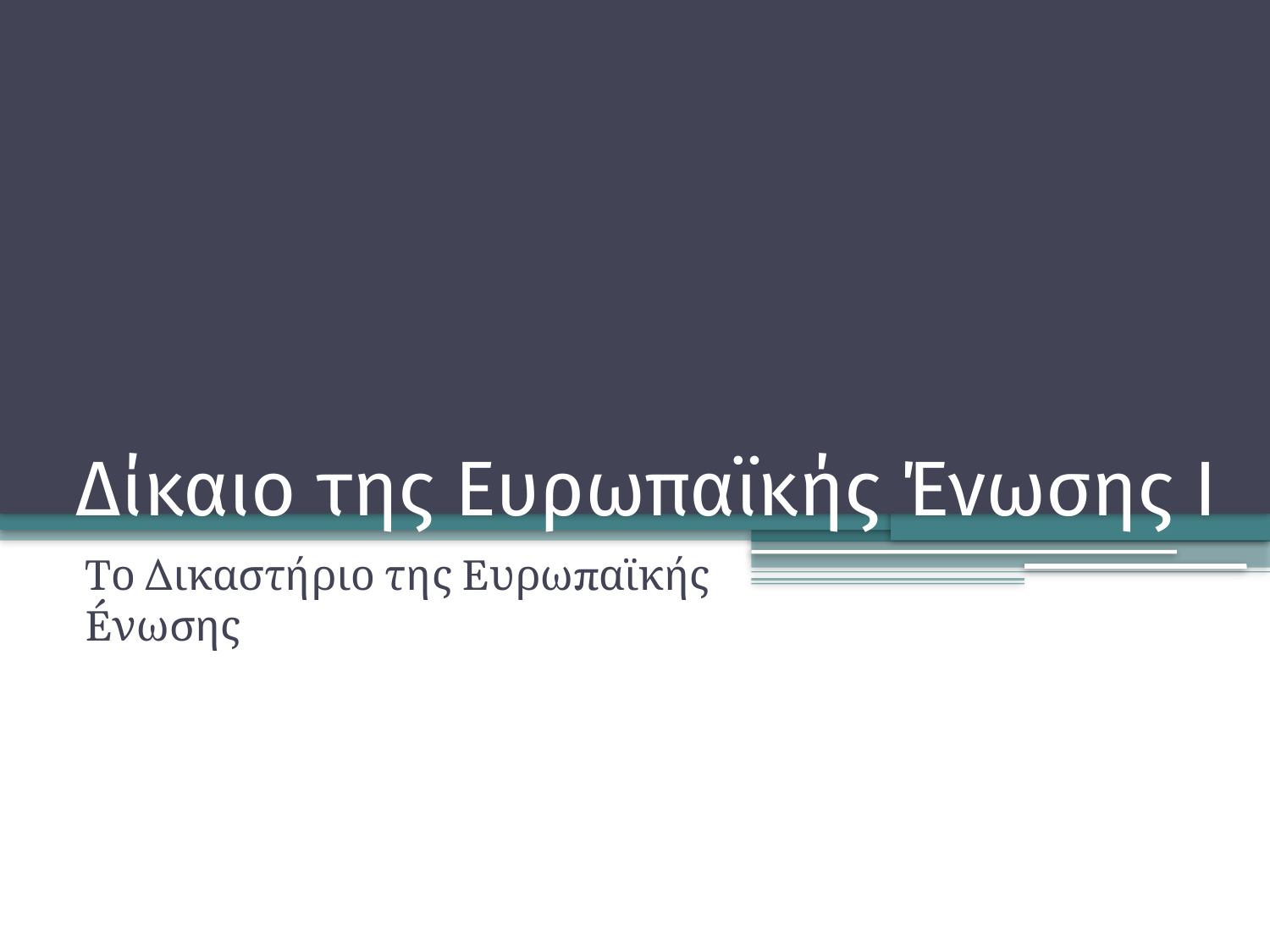

# Δίκαιο της Ευρωπαϊκής Ένωσης Ι
Το Δικαστήριο της Ευρωπαϊκής Ένωσης